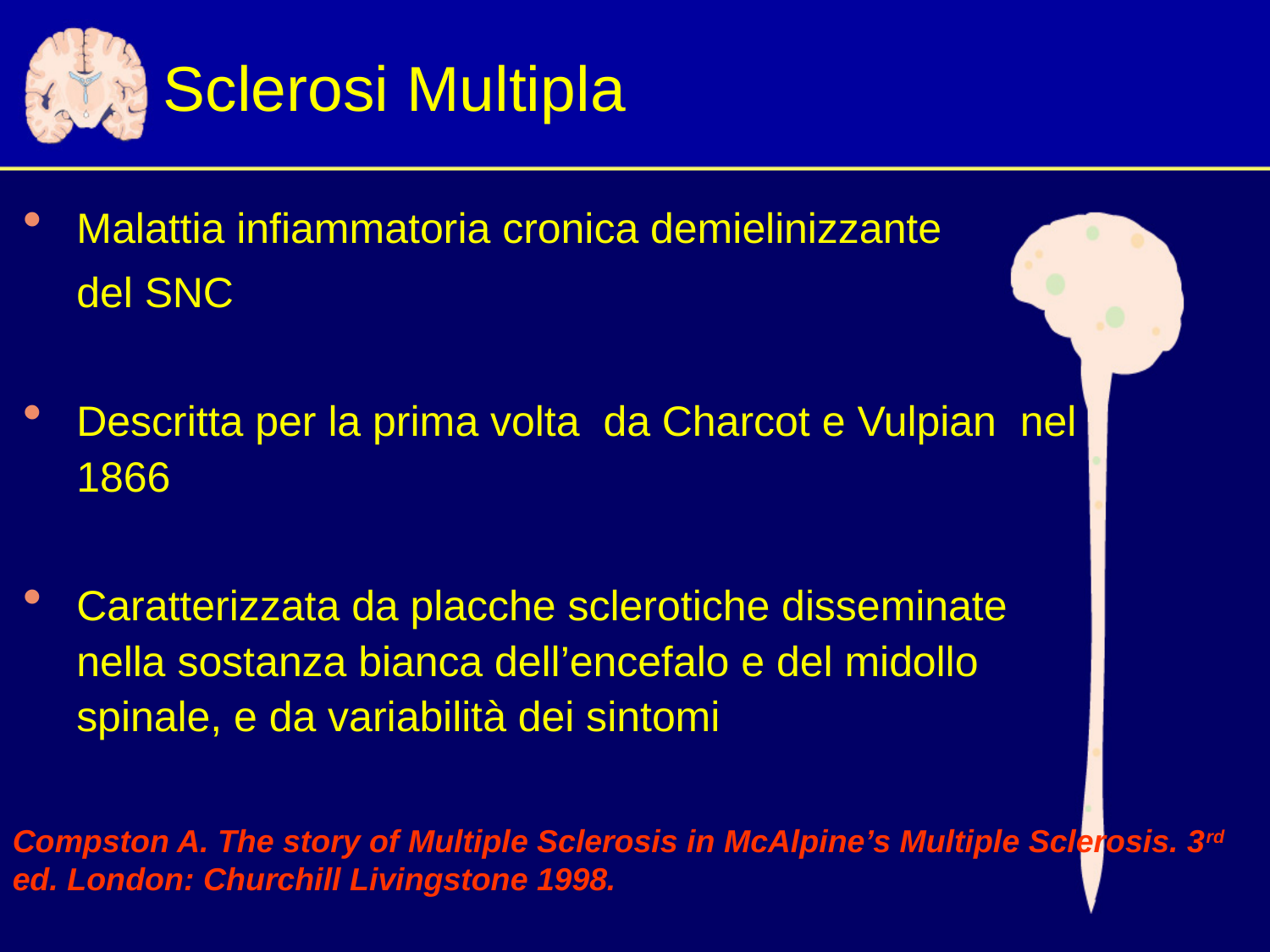

Sclerosi Multipla
Malattia infiammatoria cronica demielinizzante
	del SNC

Descritta per la prima volta  da Charcot e Vulpian  nel 1866

Caratterizzata da placche sclerotiche disseminate nella sostanza bianca dell’encefalo e del midollo spinale, e da variabilità dei sintomi

Compston A. The story of Multiple Sclerosis in McAlpine’s Multiple Sclerosis. 3rd ed. London: Churchill Livingstone 1998.